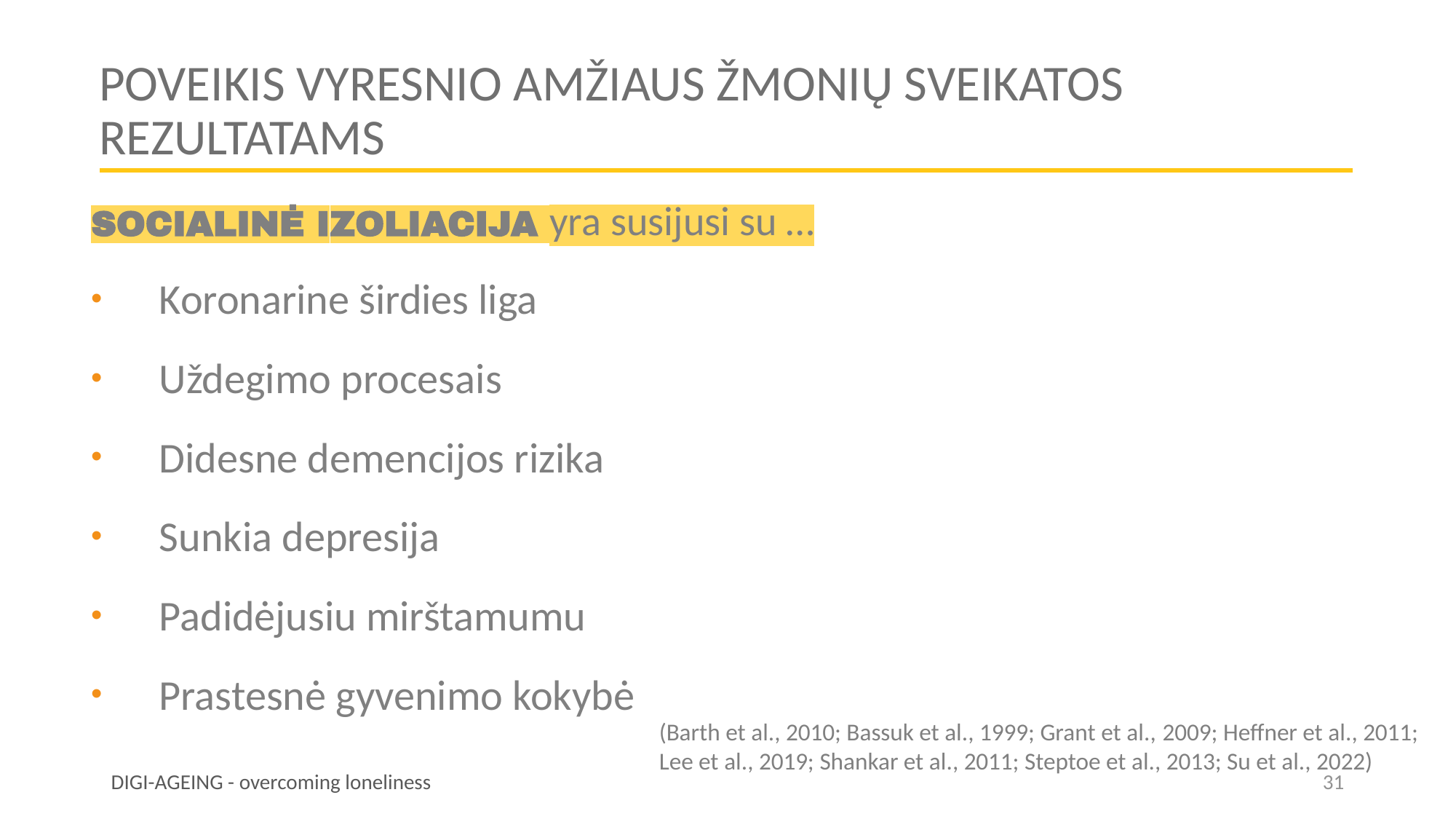

# Poveikis vyresnio amžiaus žmonių sveikatos rezultatams
SOCIALINĖ IZOLIACIJA yra susijusi su …
Koronarine širdies liga
Uždegimo procesais
Didesne demencijos rizika
Sunkia depresija
Padidėjusiu mirštamumu
Prastesnė gyvenimo kokybė

(Barth et al., 2010; Bassuk et al., 1999; Grant et al., 2009; Heffner et al., 2011; Lee et al., 2019; Shankar et al., 2011; Steptoe et al., 2013; Su et al., 2022)
31